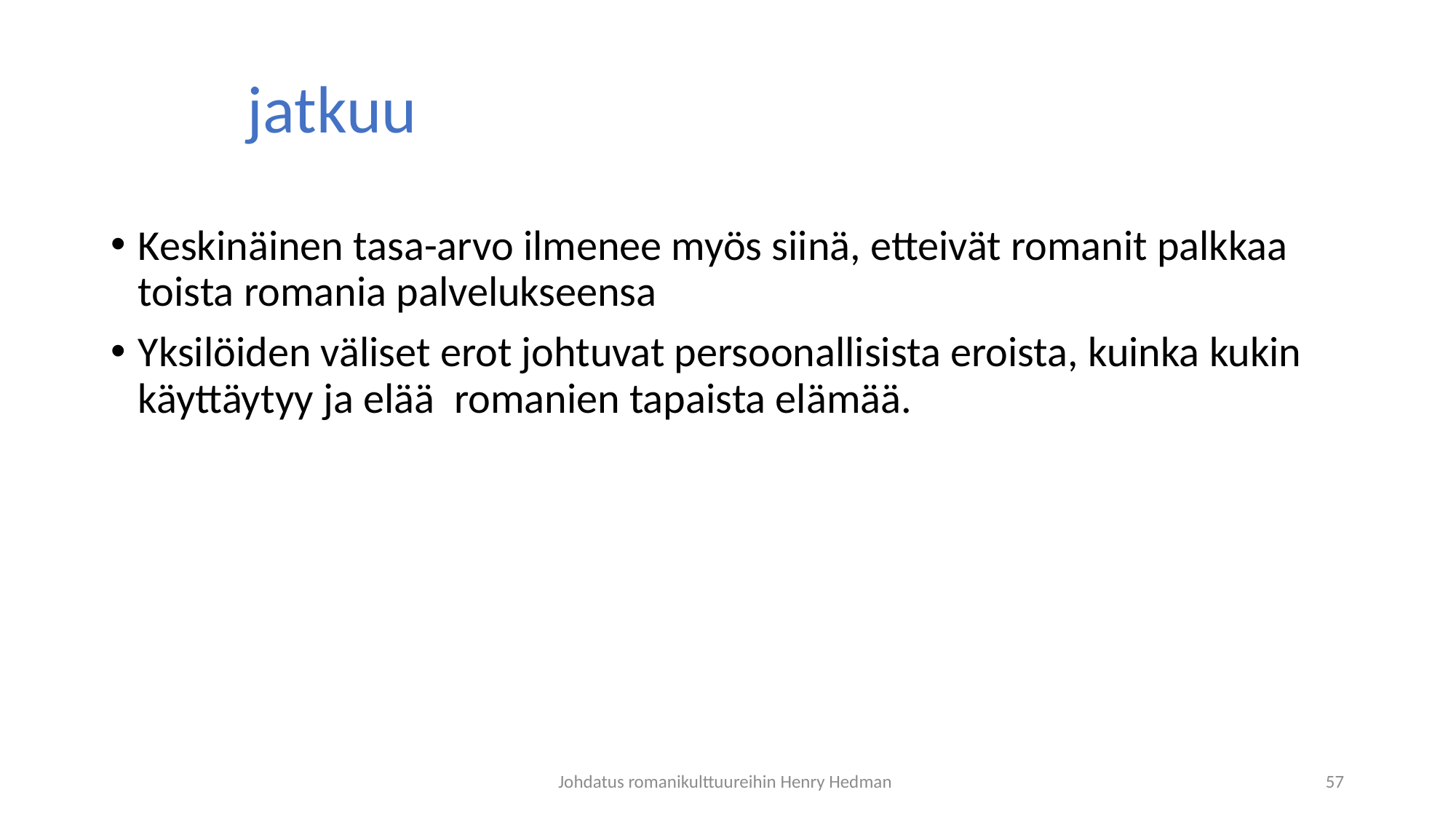

# jatkuu
Keskinäinen tasa-arvo ilmenee myös siinä, etteivät romanit palkkaa toista romania palvelukseensa
Yksilöiden väliset erot johtuvat persoonallisista eroista, kuinka kukin käyttäytyy ja elää  romanien tapaista elämää.
Johdatus romanikulttuureihin Henry Hedman
57